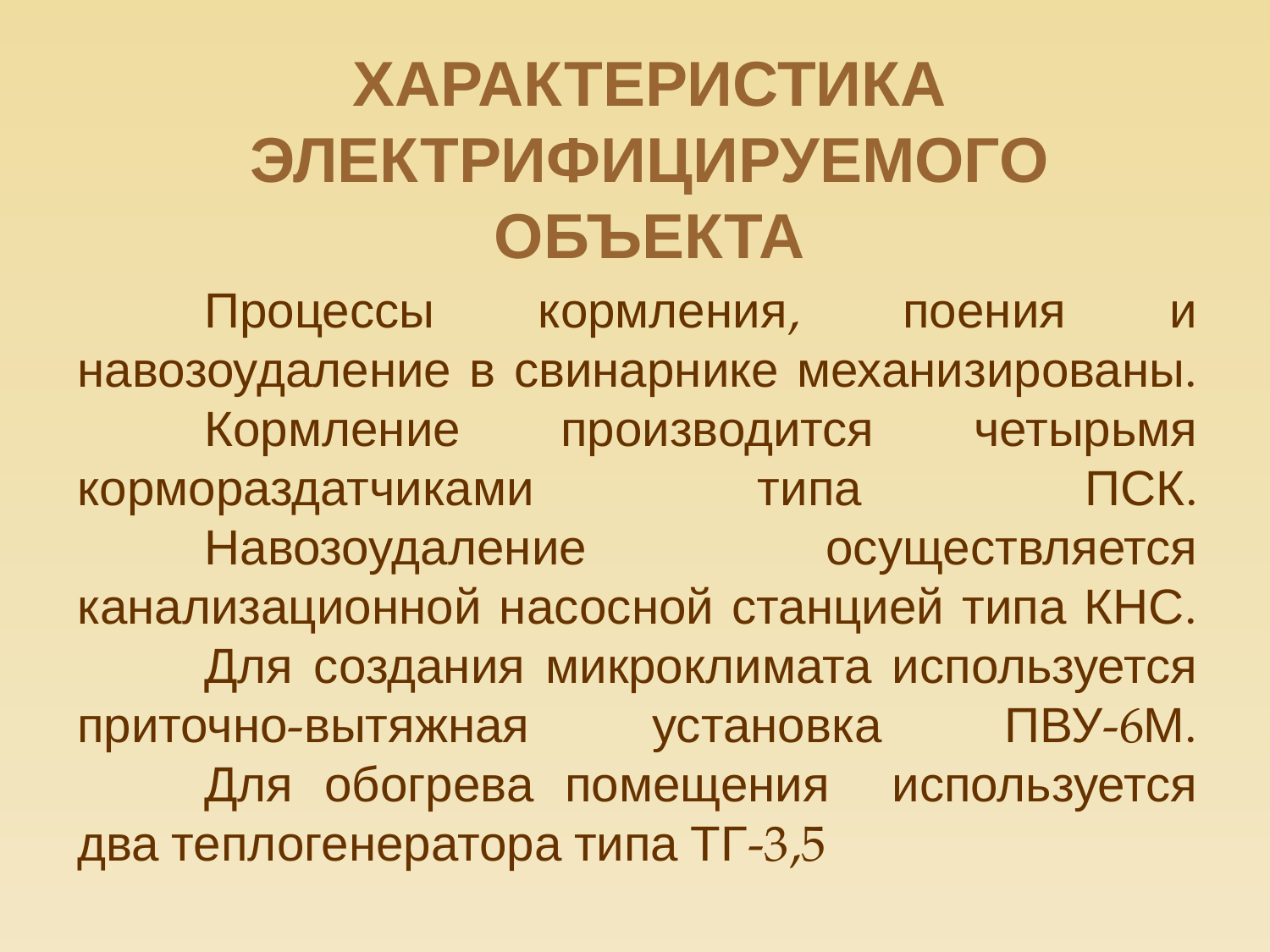

ХАРАКТЕРИСТИКА ЭЛЕКТРИФИЦИРУЕМОГО ОБЪЕКТА
# Процессы кормления, поения и навозоудаление в свинарнике механизированы. Кормление производится четырьмя кормораздатчиками типа ПСК. Навозоудаление осуществляется канализационной насосной станцией типа КНС. Для создания микроклимата используется приточно-вытяжная установка ПВУ-6М. Для обогрева помещения  используется два теплогенератора типа ТГ-3,5